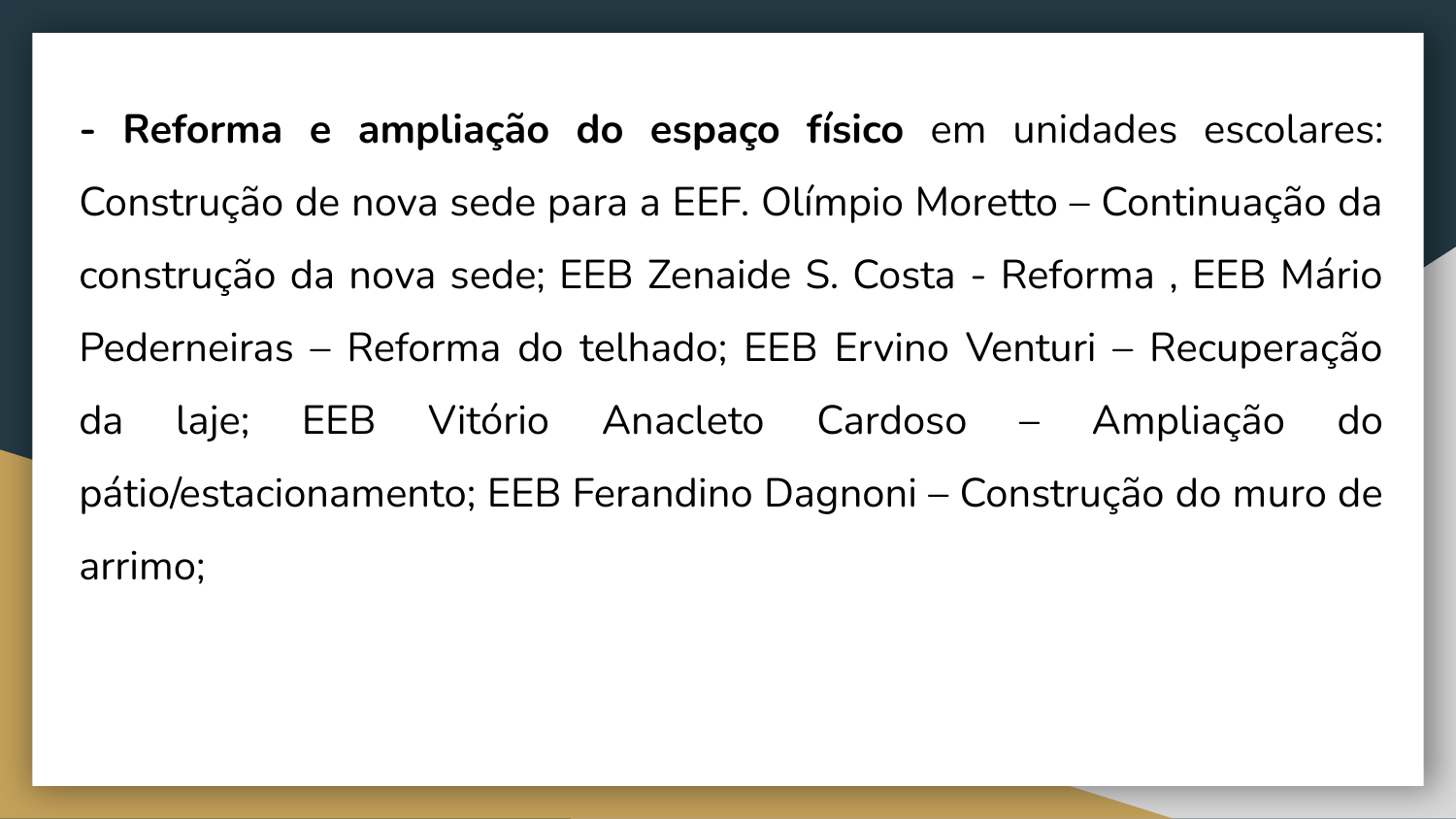

- Reforma e ampliação do espaço físico em unidades escolares: Construção de nova sede para a EEF. Olímpio Moretto – Continuação da construção da nova sede; EEB Zenaide S. Costa - Reforma , EEB Mário Pederneiras – Reforma do telhado; EEB Ervino Venturi – Recuperação da laje; EEB Vitório Anacleto Cardoso – Ampliação do pátio/estacionamento; EEB Ferandino Dagnoni – Construção do muro de arrimo;